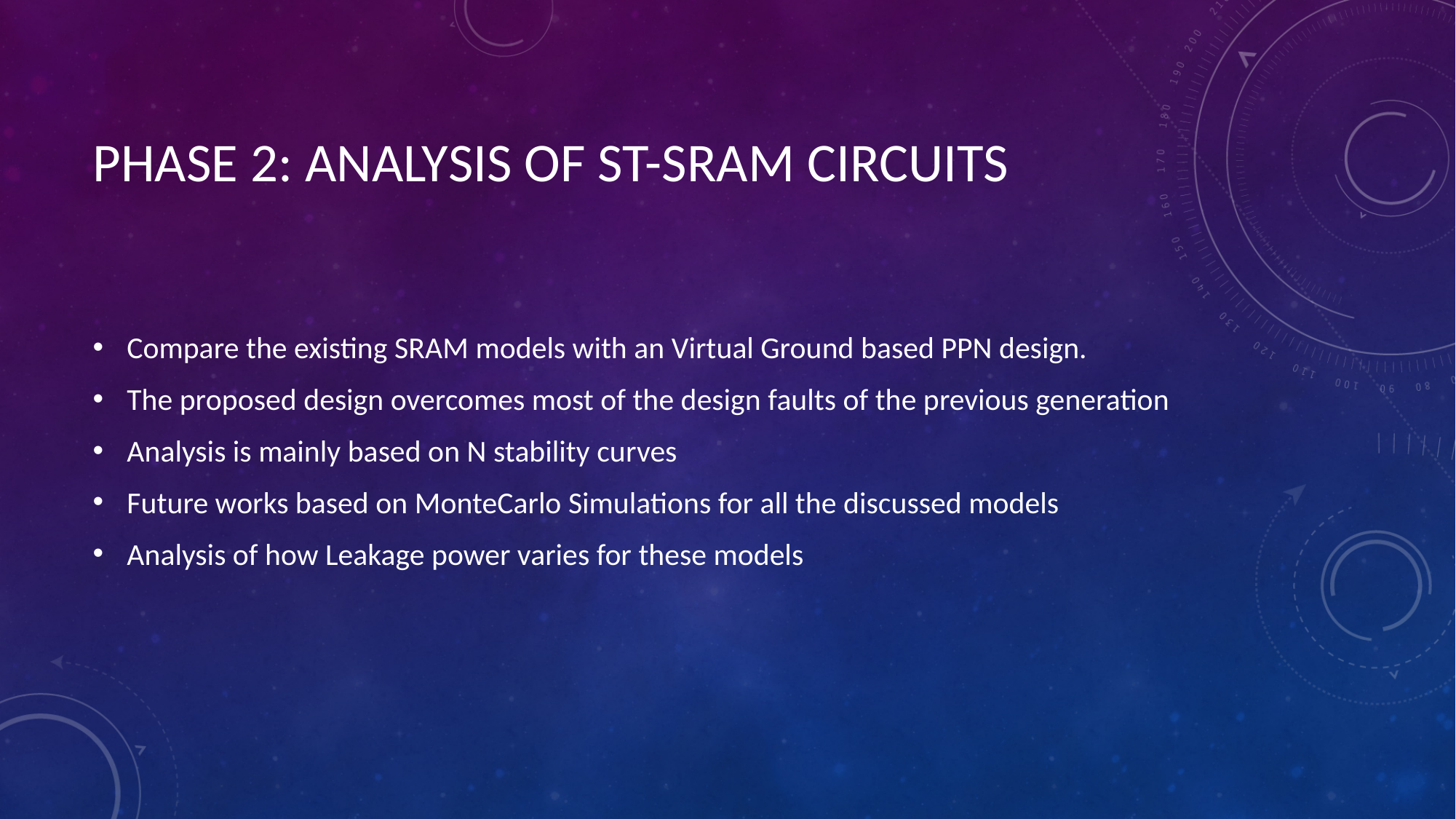

# Phase 2: Analysis of ST-SRAM circuits
Compare the existing SRAM models with an Virtual Ground based PPN design.
The proposed design overcomes most of the design faults of the previous generation
Analysis is mainly based on N stability curves
Future works based on MonteCarlo Simulations for all the discussed models
Analysis of how Leakage power varies for these models